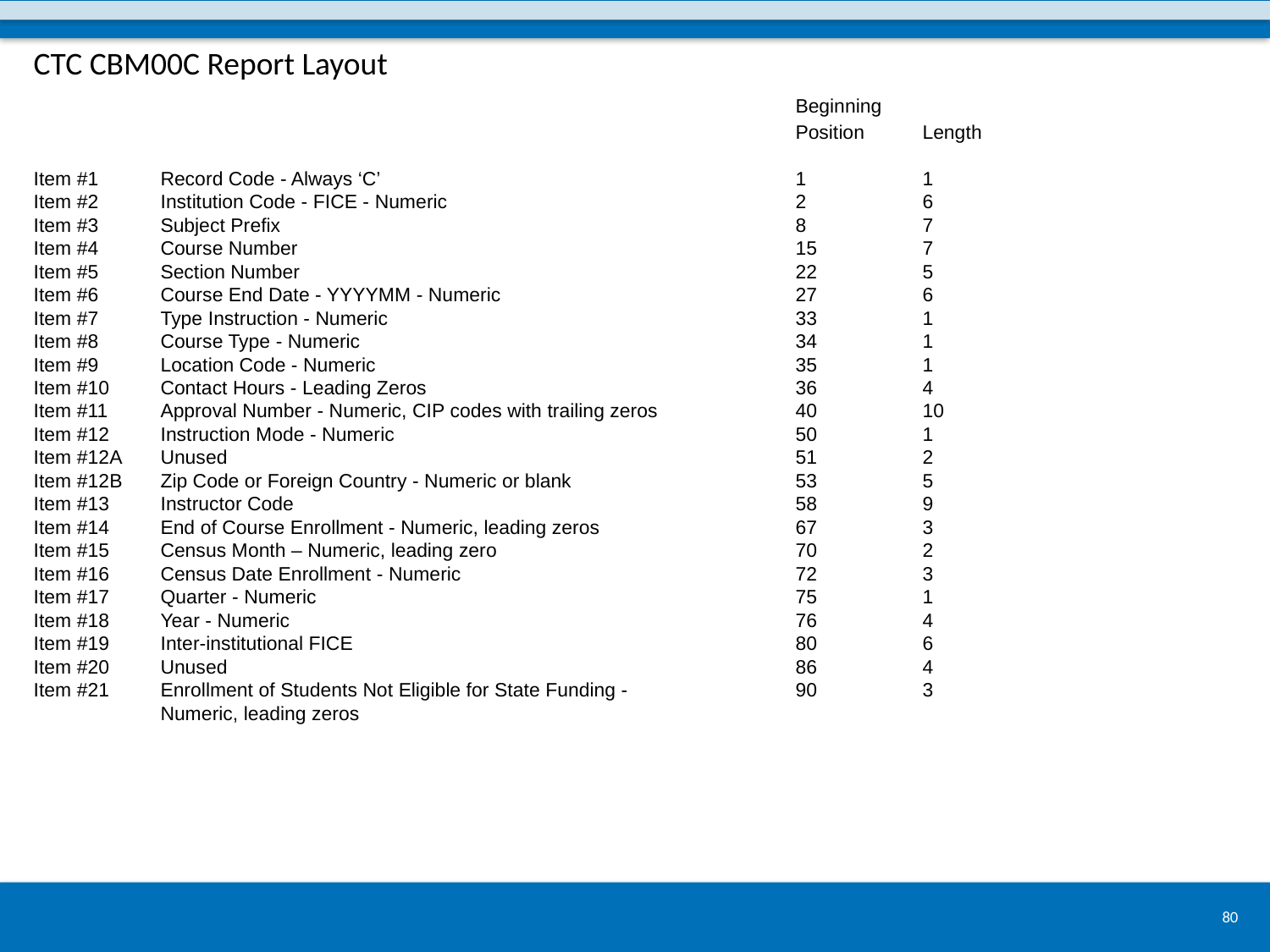

CTC CBM00C Report Layout													Beginning
						Position	Length

Item #1	Record Code - Always ‘C’				1	1
Item #2	Institution Code - FICE - Numeric			2	6
Item #3	Subject Prefix					8	7
Item #4	Course Number				15	7
Item #5	Section Number				22	5
Item #6	Course End Date - YYYYMM - Numeric			27	6
Item #7	Type Instruction - Numeric				33	1
Item #8	Course Type - Numeric				34	1
Item #9	Location Code - Numeric				35	1
Item #10	Contact Hours - Leading Zeros			36	4
Item #11	Approval Number - Numeric, CIP codes with trailing zeros		40	10
Item #12	Instruction Mode - Numeric				50	1
Item #12A	Unused					51	2
Item #12B	Zip Code or Foreign Country - Numeric or blank		53	5
Item #13	Instructor Code				58	9
Item #14	End of Course Enrollment - Numeric, leading zeros		67	3
Item #15	Census Month – Numeric, leading zero			70	2
Item #16	Census Date Enrollment - Numeric			72	3
Item #17	Quarter - Numeric				75	1
Item #18	Year - Numeric				76	4
Item #19	Inter-institutional FICE				80	6
Item #20	Unused					86	4
Item #21	Enrollment of Students Not Eligible for State Funding -		90	3
	Numeric, leading zeros
80